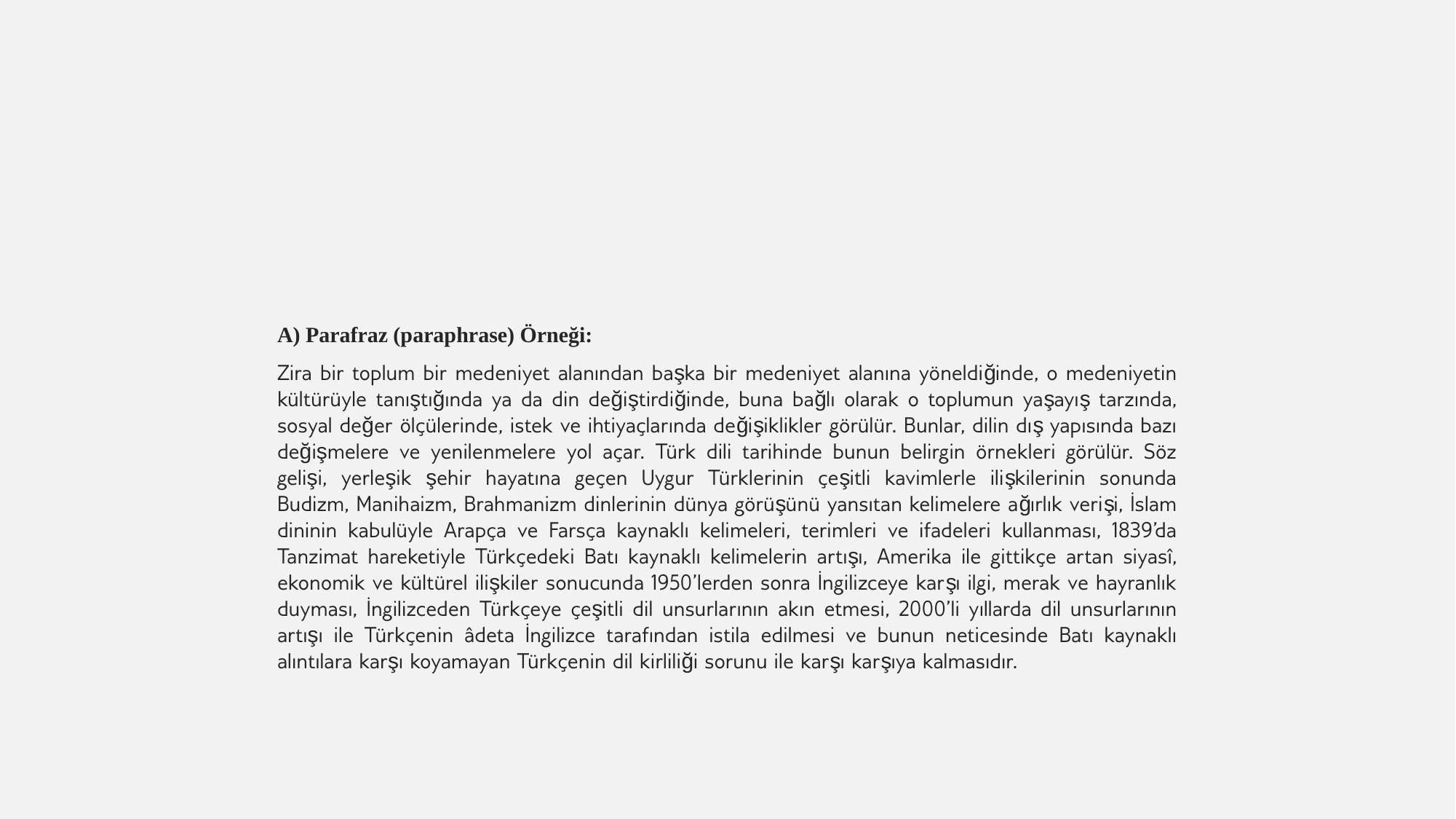

A) Parafraz (paraphrase) Örneği:
Zira bir toplum bir medeniyet alanından başka bir medeniyet alanına yöneldiğinde, o medeniyetin kültürüyle tanıştığında ya da din değiştirdiğinde, buna bağlı olarak o toplumun yaşayış tarzında, sosyal değer ölçülerinde, istek ve ihtiyaçlarında değişiklikler görülür. Bunlar, dilin dış yapısında bazı değişmelere ve yenilenmelere yol açar. Türk dili tarihinde bunun belirgin örnekleri görülür. Söz gelişi, yerleşik şehir hayatına geçen Uygur Türklerinin çeşitli kavimlerle ilişkilerinin sonunda Budizm, Manihaizm, Brahmanizm dinlerinin dünya görüşünü yansıtan kelimelere ağırlık verişi, İslam dininin kabulüyle Arapça ve Farsça kaynaklı kelimeleri, terimleri ve ifadeleri kullanması, 1839’da Tanzimat hareketiyle Türkçedeki Batı kaynaklı kelimelerin artışı, Amerika ile gittikçe artan siyasî, ekonomik ve kültürel ilişkiler sonucunda 1950’lerden sonra İngilizceye karşı ilgi, merak ve hayranlık duyması, İngilizceden Türkçeye çeşitli dil unsurlarının akın etmesi, 2000’li yıllarda dil unsurlarının artışı ile Türkçenin âdeta İngilizce tarafından istila edilmesi ve bunun neticesinde Batı kaynaklı alıntılara karşı koyamayan Türkçenin dil kirliliği sorunu ile karşı karşıya kalmasıdır.